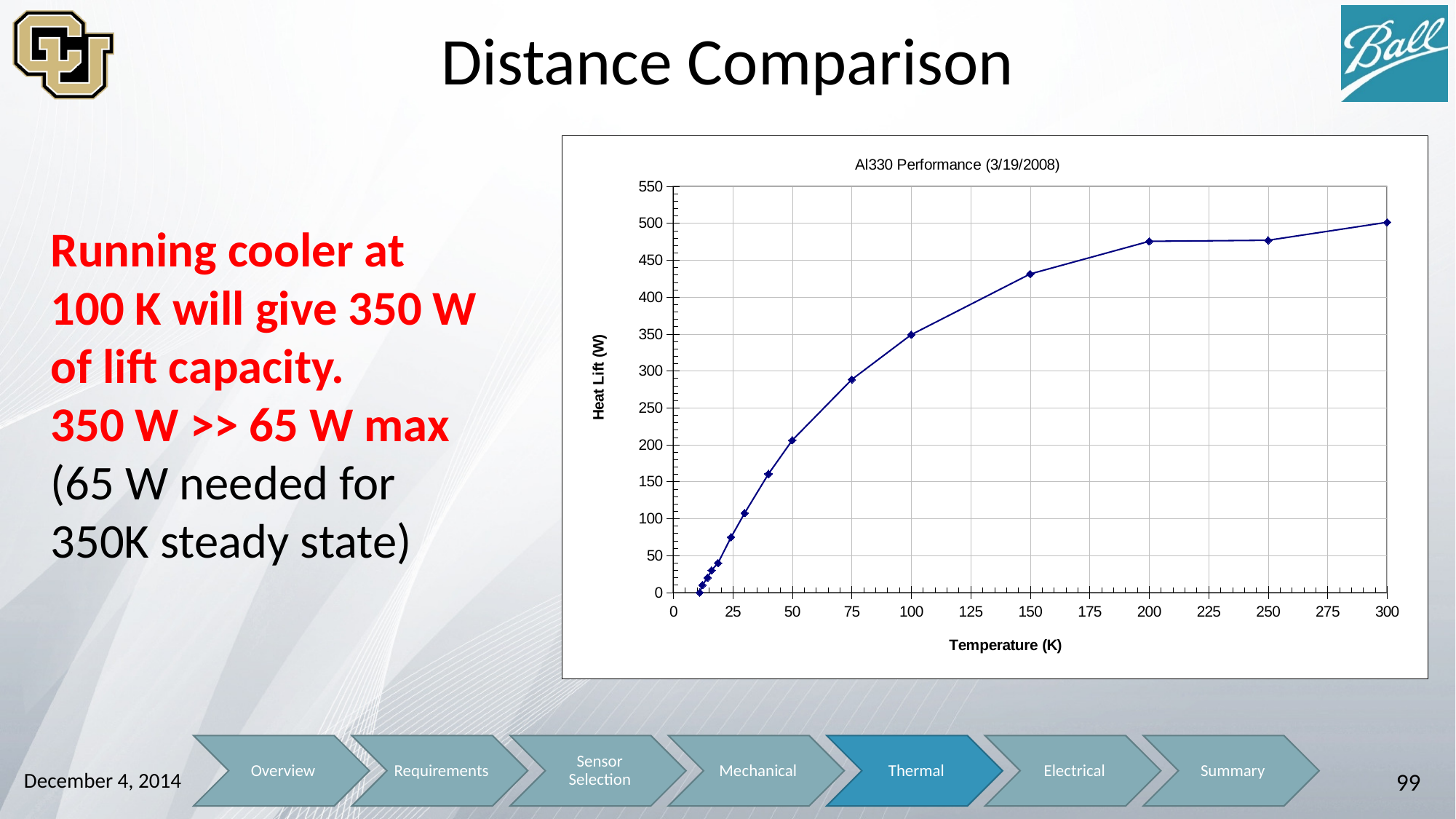

# Distance Comparison

### Chart: Al330 Performance (3/19/2008)

| Category | Cold Power (W) |
|---|---|
Running cooler at 100 K will give 350 W of lift capacity.
350 W >> 65 W max
(65 W needed for 350K steady state)
Overview
Requirements
Sensor Selection
Mechanical
Thermal
Electrical
Summary
December 4, 2014
99